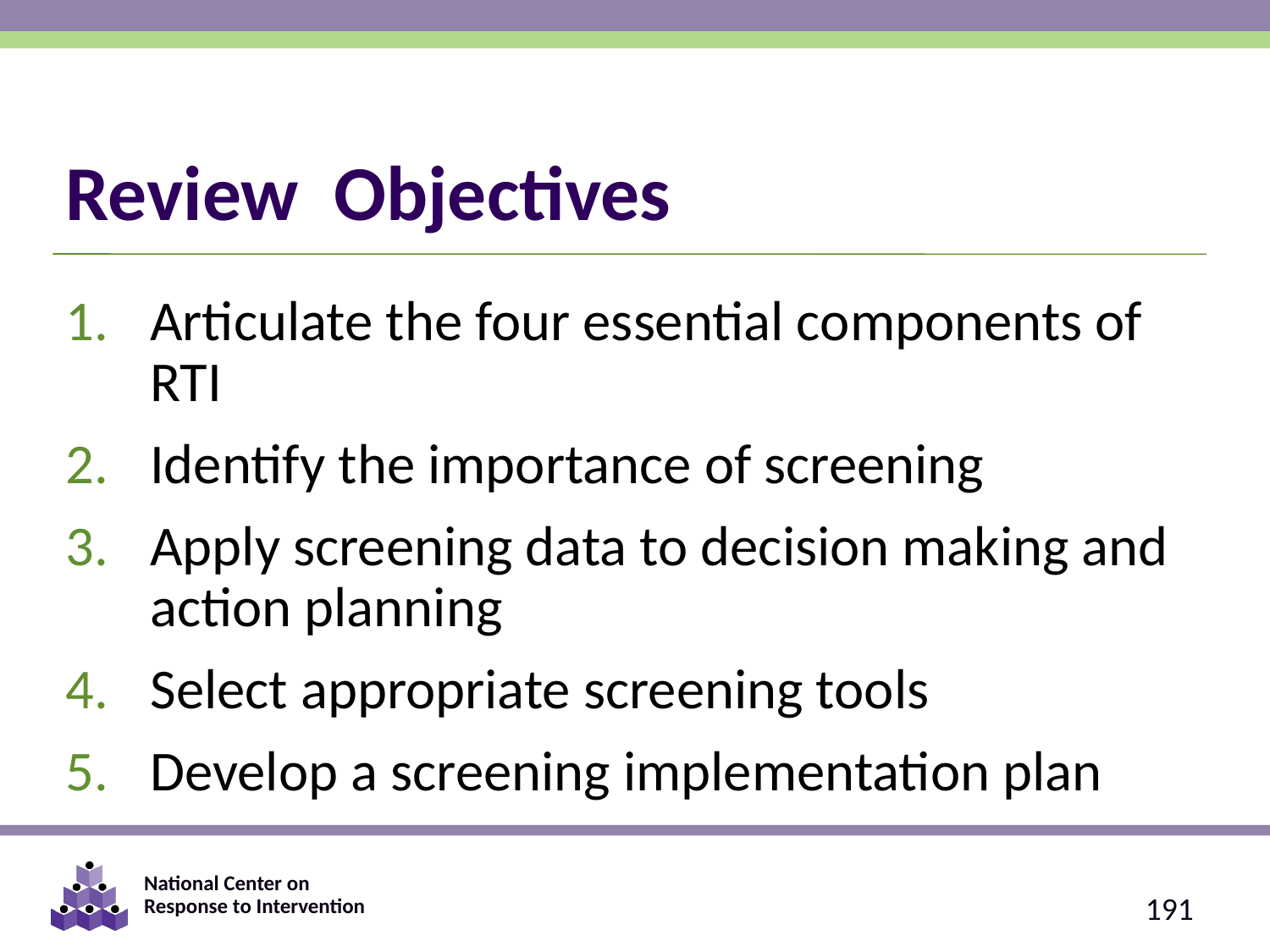

# Review  Objectives
Articulate the four essential components of RTI
Identify the importance of screening
Apply screening data to decision making and action planning
Select appropriate screening tools
Develop a screening implementation plan

191